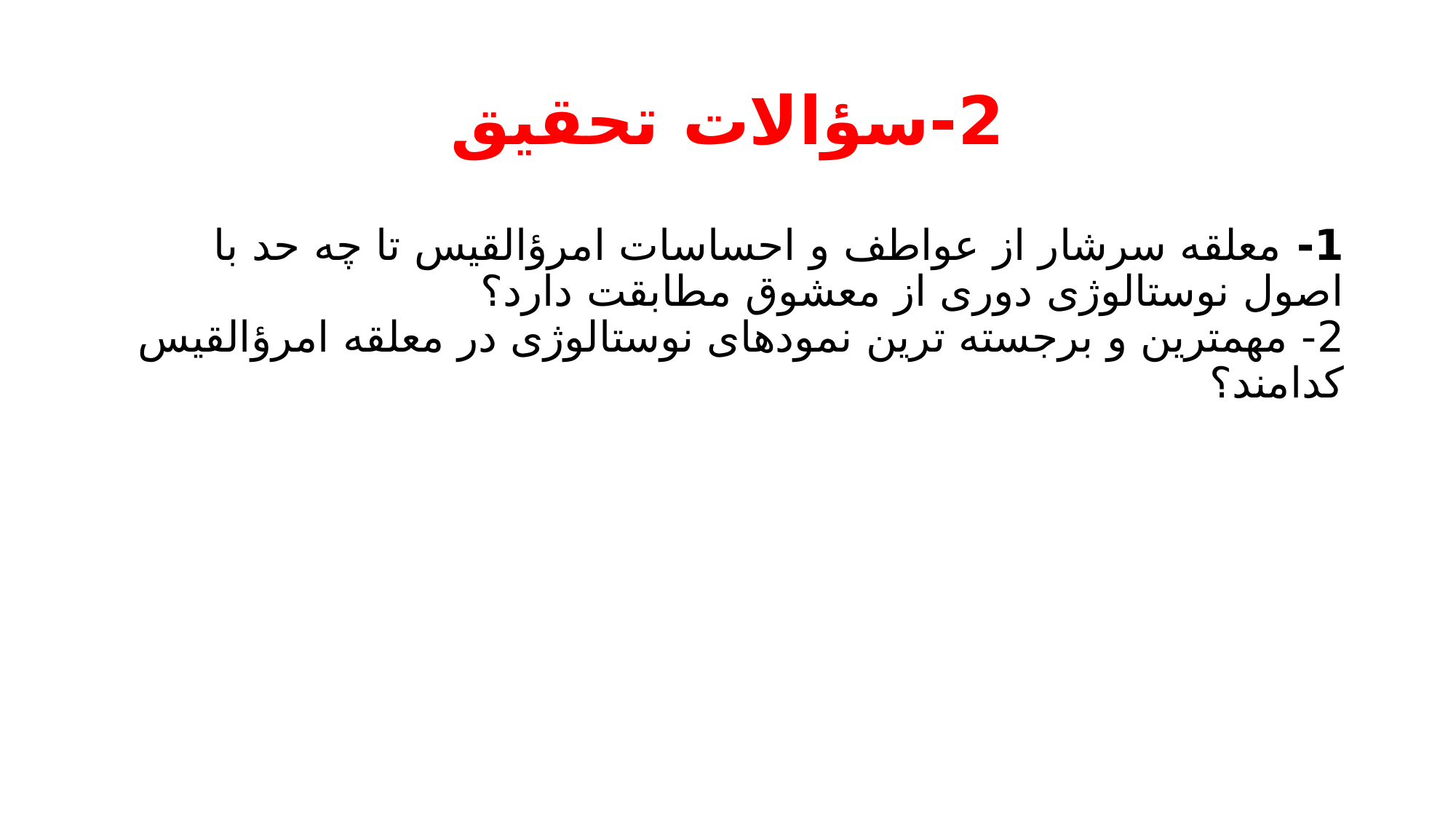

# 2-سؤالات تحقیق
1- معلقه سرشار از عواطف و احساسات امرؤالقیس تا چه حد با اصول نوستالوژی دوری از معشوق مطابقت دارد؟
2- مهمترین و برجسته ترین نمودهای نوستالوژی در معلقه امرؤالقیس کدامند؟